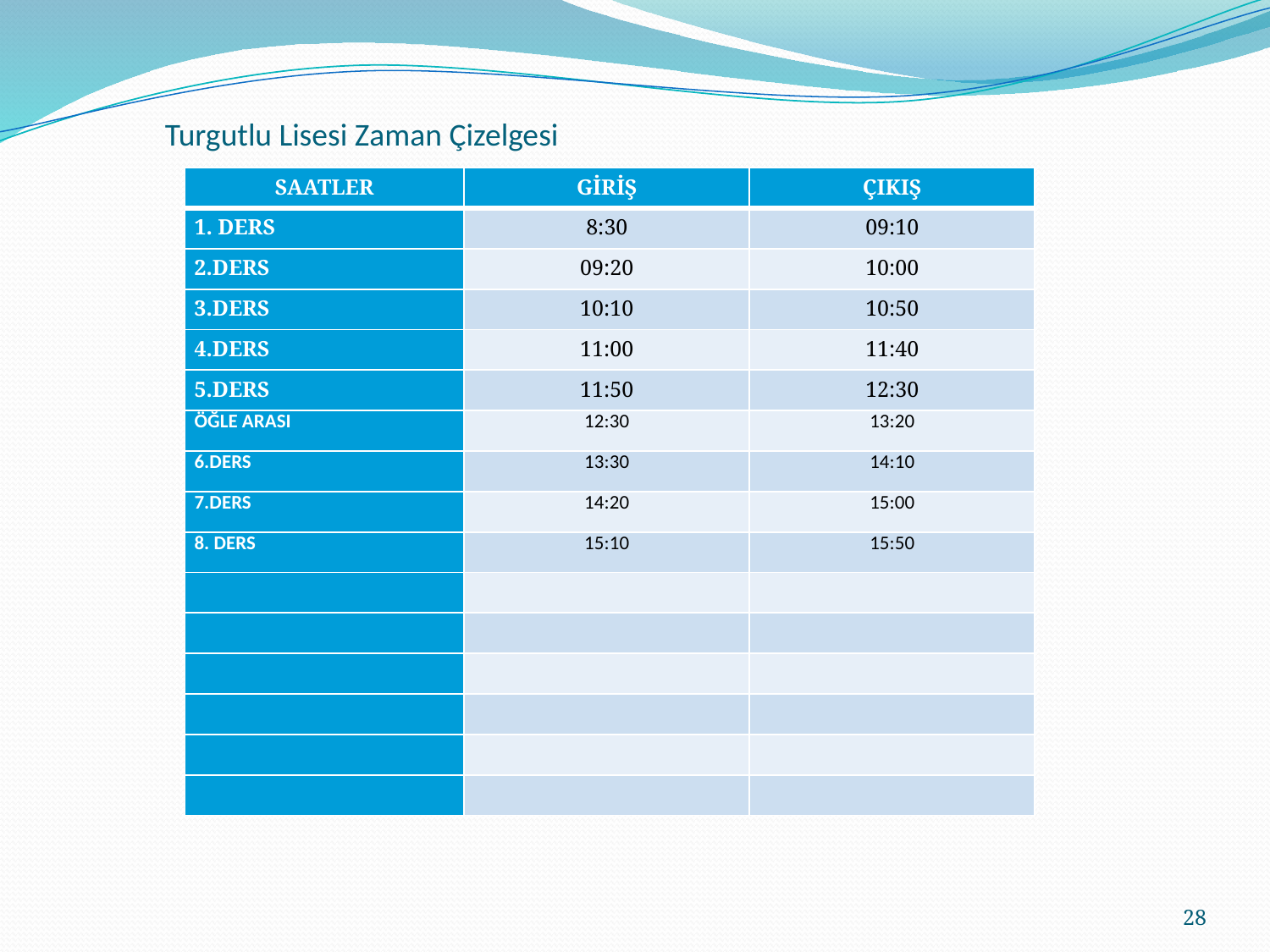

# Turgutlu Lisesi Zaman Çizelgesi
| SAATLER | GİRİŞ | ÇIKIŞ |
| --- | --- | --- |
| 1. DERS | 8:30 | 09:10 |
| 2.DERS | 09:20 | 10:00 |
| 3.DERS | 10:10 | 10:50 |
| 4.DERS | 11:00 | 11:40 |
| 5.DERS | 11:50 | 12:30 |
| ÖĞLE ARASI | 12:30 | 13:20 |
| 6.DERS | 13:30 | 14:10 |
| 7.DERS | 14:20 | 15:00 |
| 8. DERS | 15:10 | 15:50 |
|  |  |  |
|  |  |  |
|  |  |  |
|  |  |  |
|  |  |  |
|  |  |  |
28